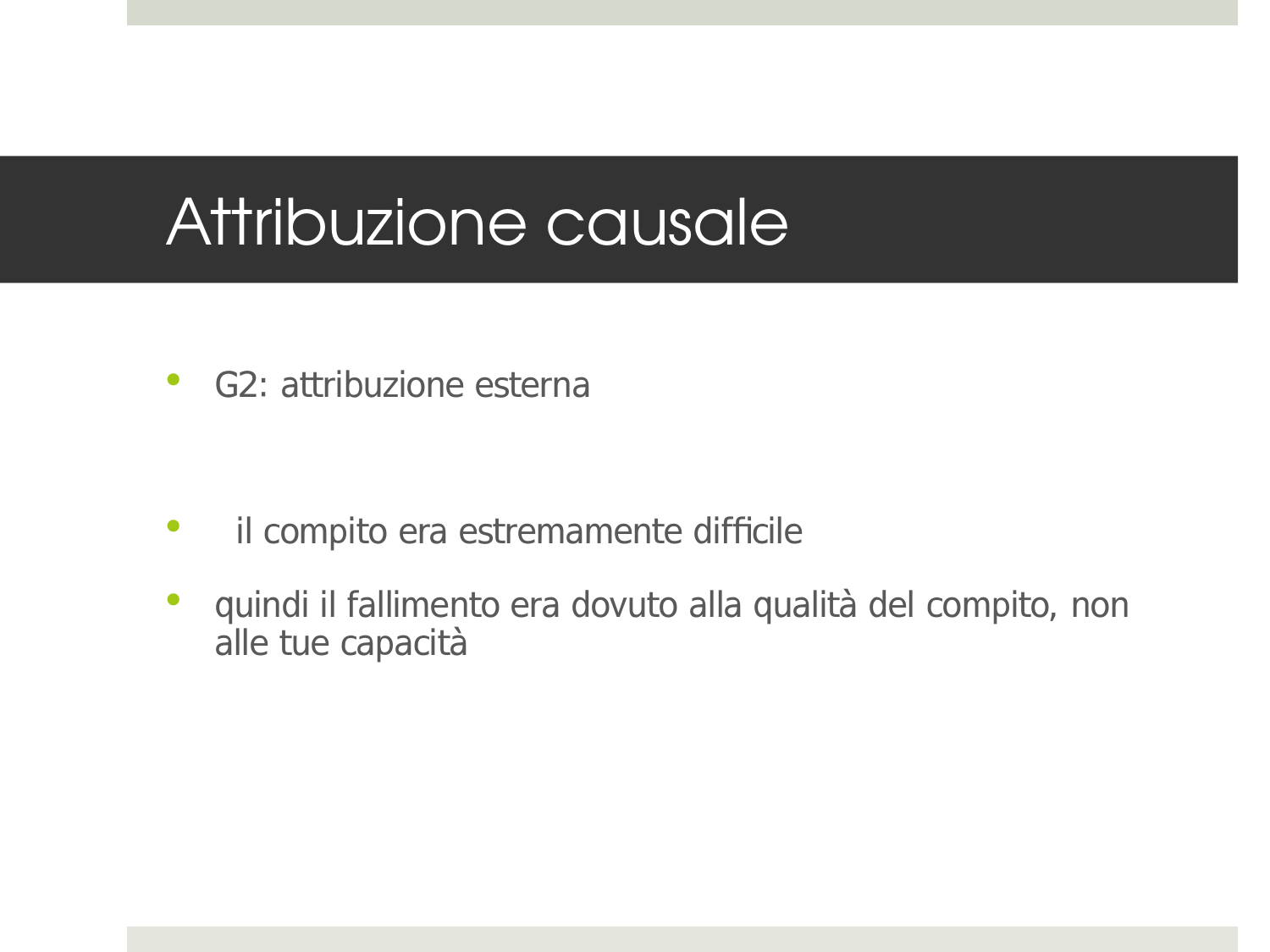

# Attribuzione causale
G2: attribuzione esterna

  il compito era estremamente difficile
quindi il fallimento era dovuto alla qualità del compito, non    alle tue capacità